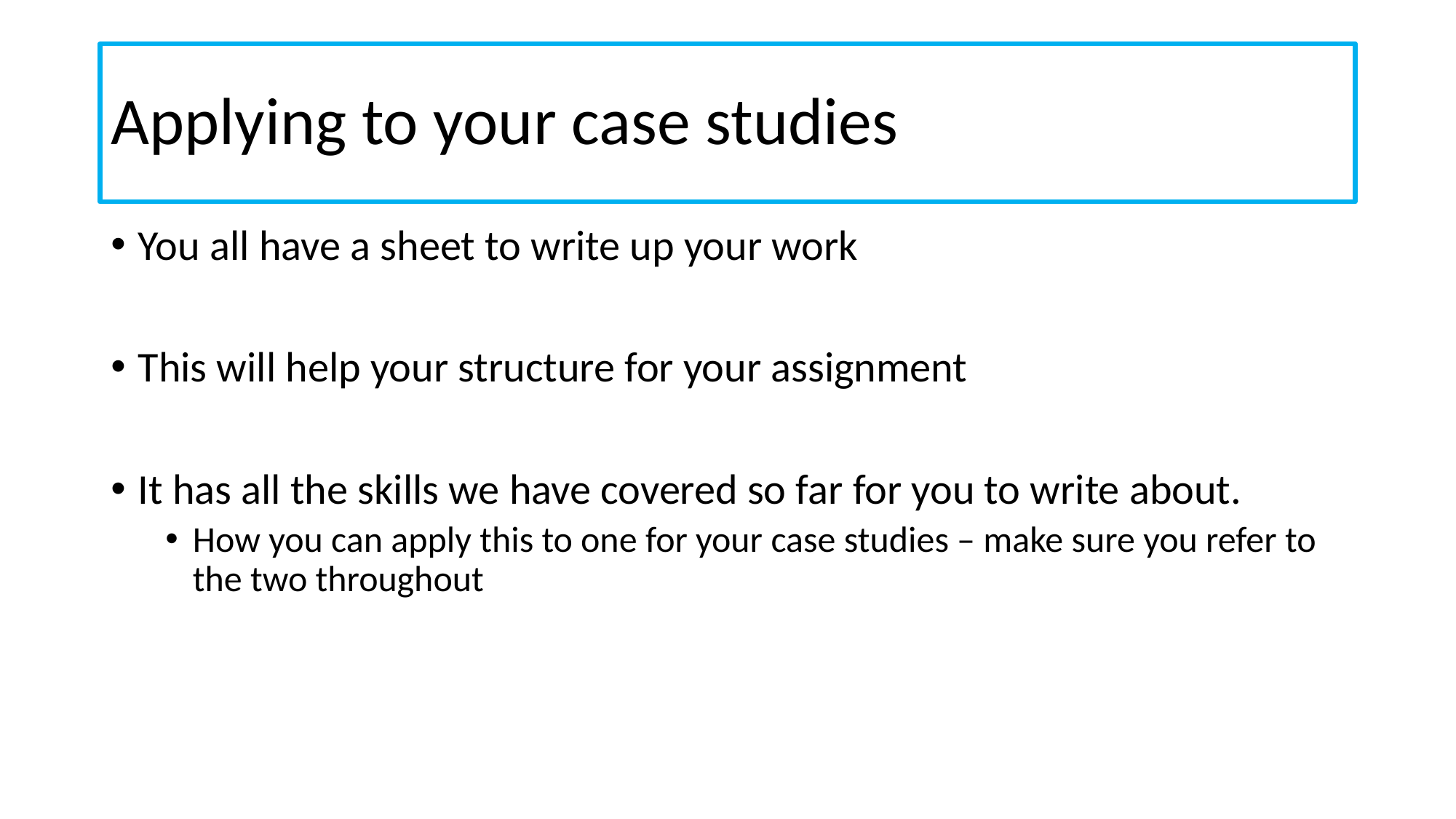

# Applying to your case studies
You all have a sheet to write up your work

This will help your structure for your assignment

It has all the skills we have covered so far for you to write about.
How you can apply this to one for your case studies – make sure you refer to the two throughout